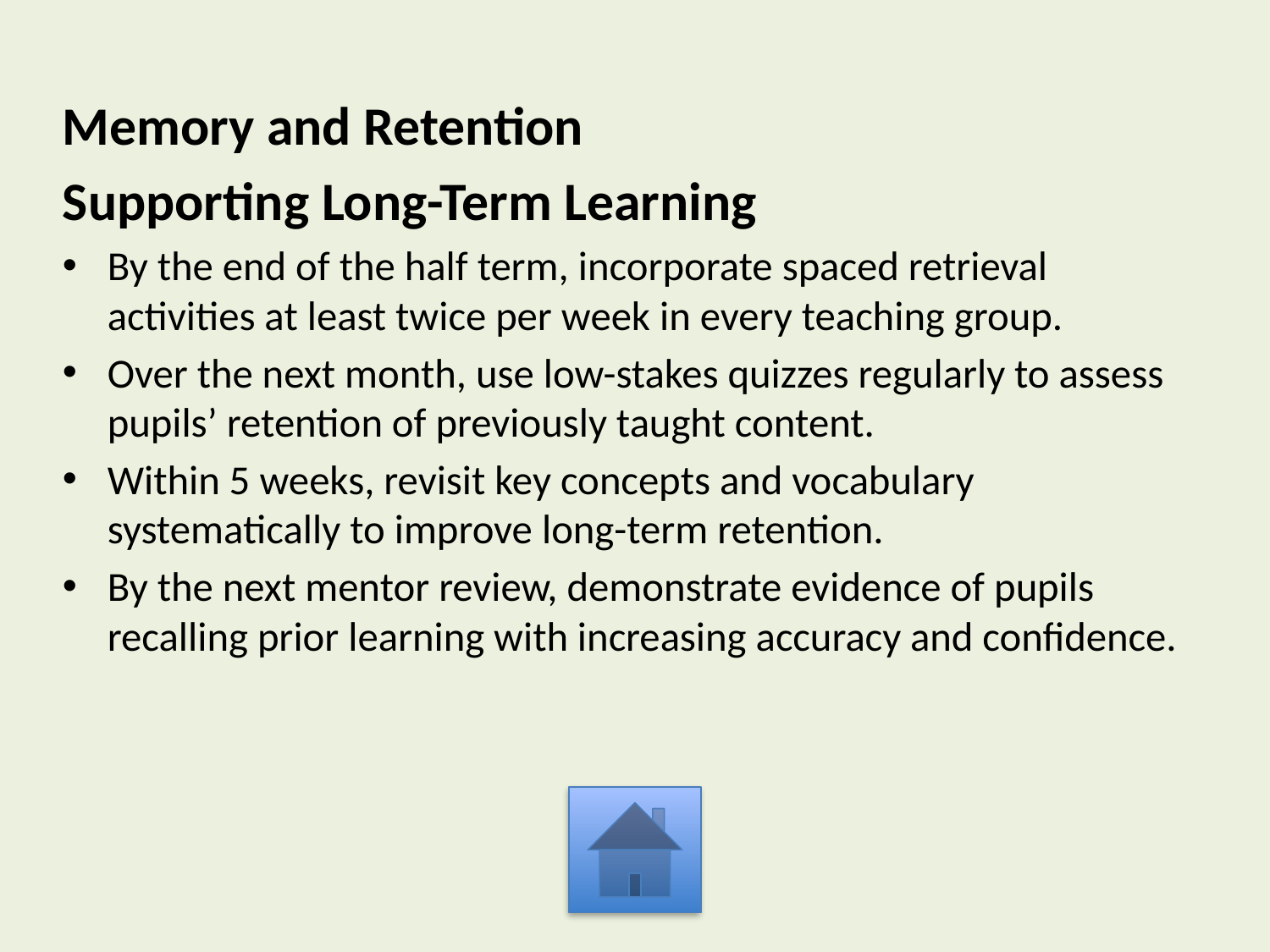

Memory and Retention
Supporting Long-Term Learning
By the end of the half term, incorporate spaced retrieval activities at least twice per week in every teaching group.
Over the next month, use low-stakes quizzes regularly to assess pupils’ retention of previously taught content.
Within 5 weeks, revisit key concepts and vocabulary systematically to improve long-term retention.
By the next mentor review, demonstrate evidence of pupils recalling prior learning with increasing accuracy and confidence.